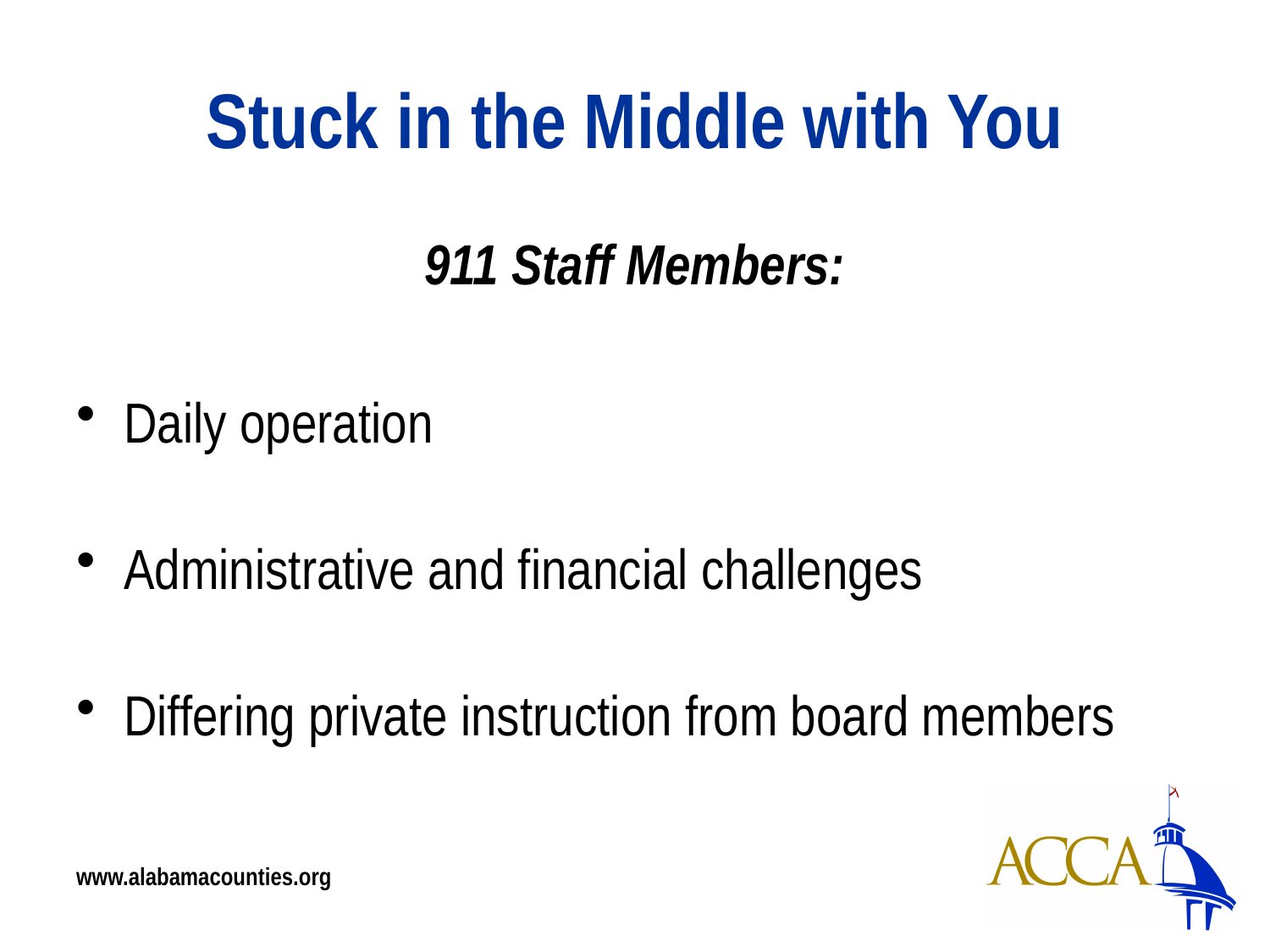

# Stuck in the Middle with You
911 Staff Members:

Daily operation
Administrative and financial challenges
Differing private instruction from board members

www.alabamacounties.org